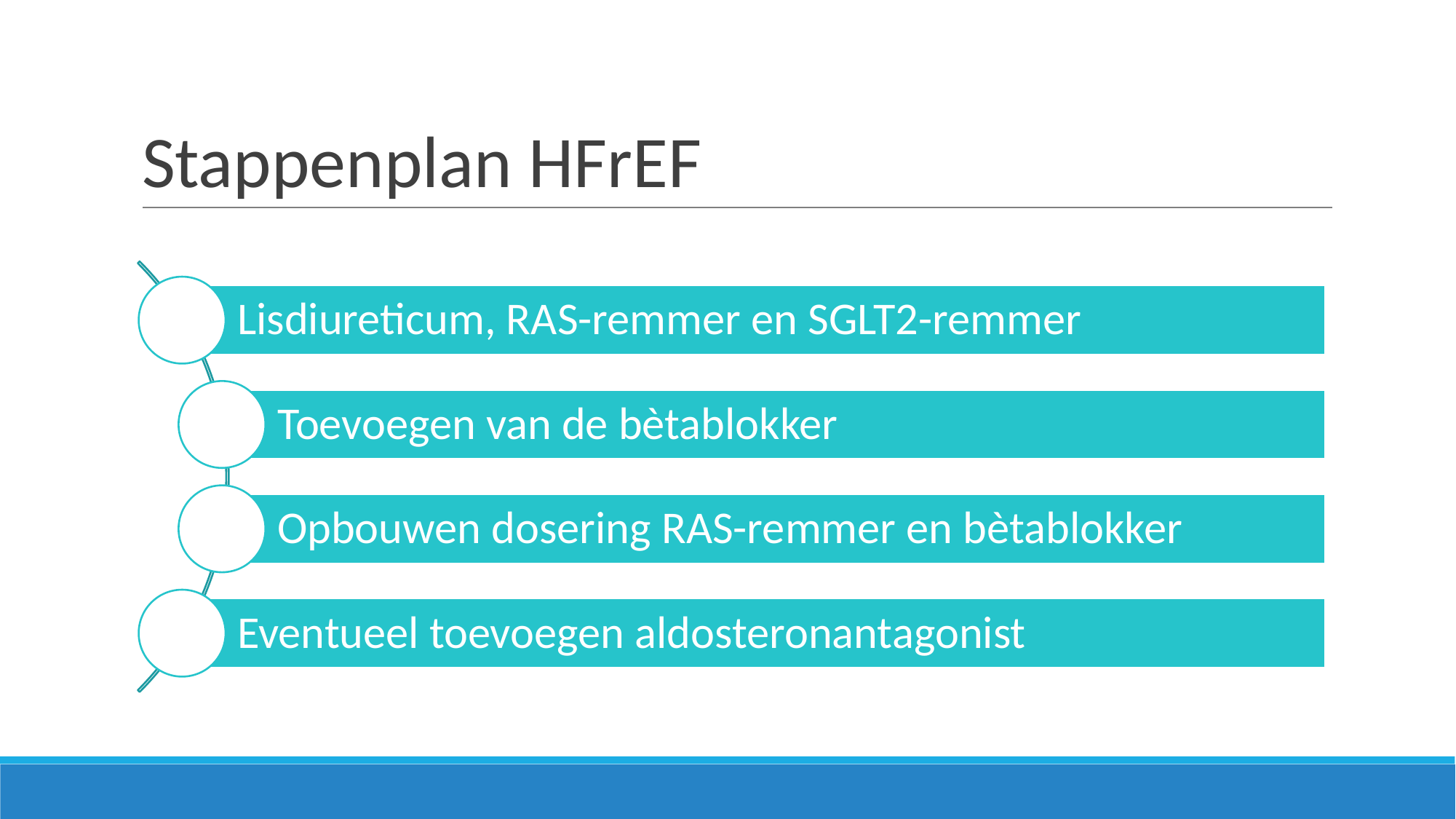

# Stappenplan HFrEF

Lisdiureticum, RAS-remmer en SGLT2-remmer

Toevoegen van de bètablokker

Opbouwen dosering RAS-remmer en bètablokker

Eventueel toevoegen aldosteronantagonist